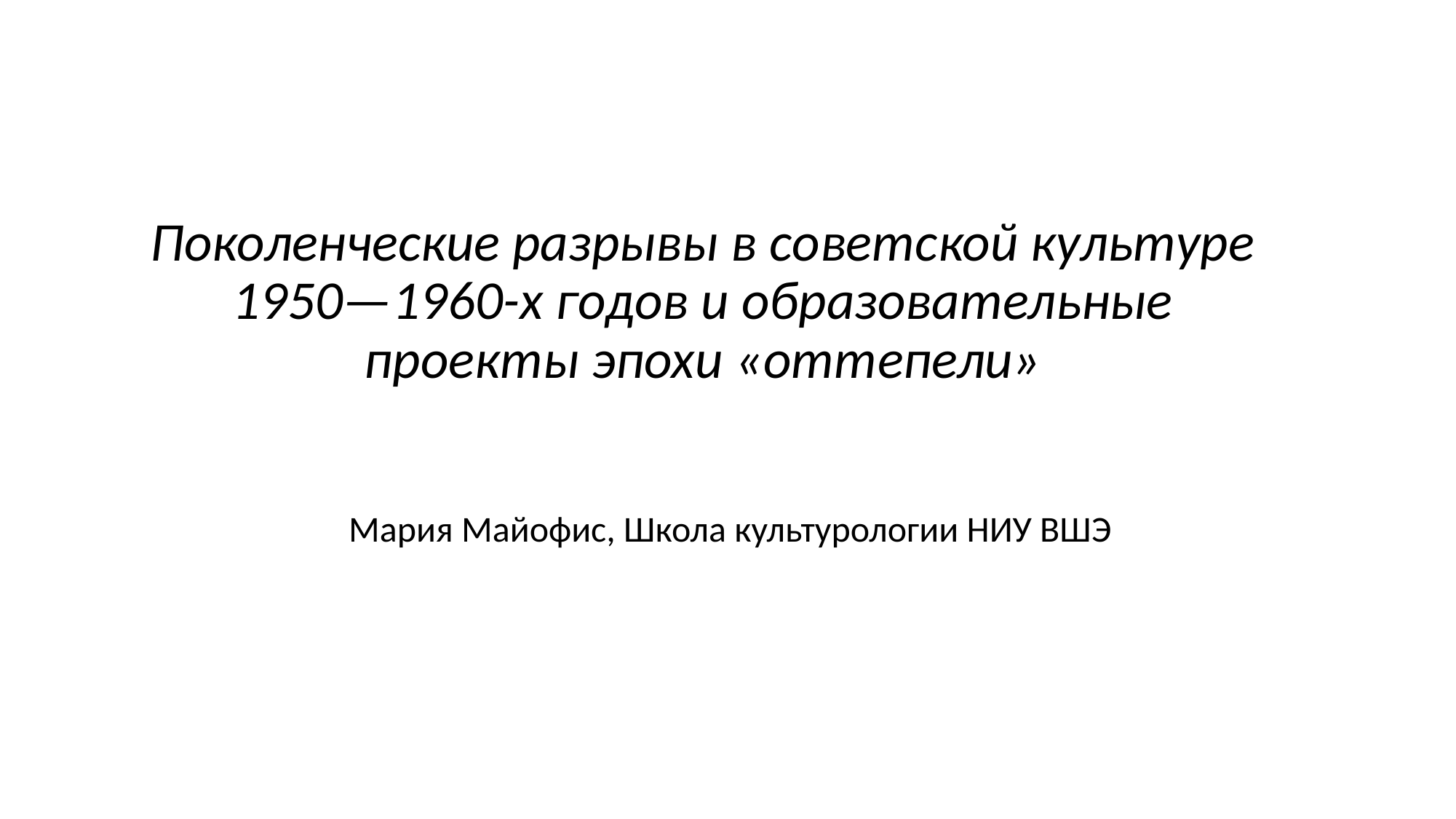

# Поколенческие разрывы в советской культуре 1950—1960-х годов и образовательные проекты эпохи «оттепели»
Мария Майофис, Школа культурологии НИУ ВШЭ